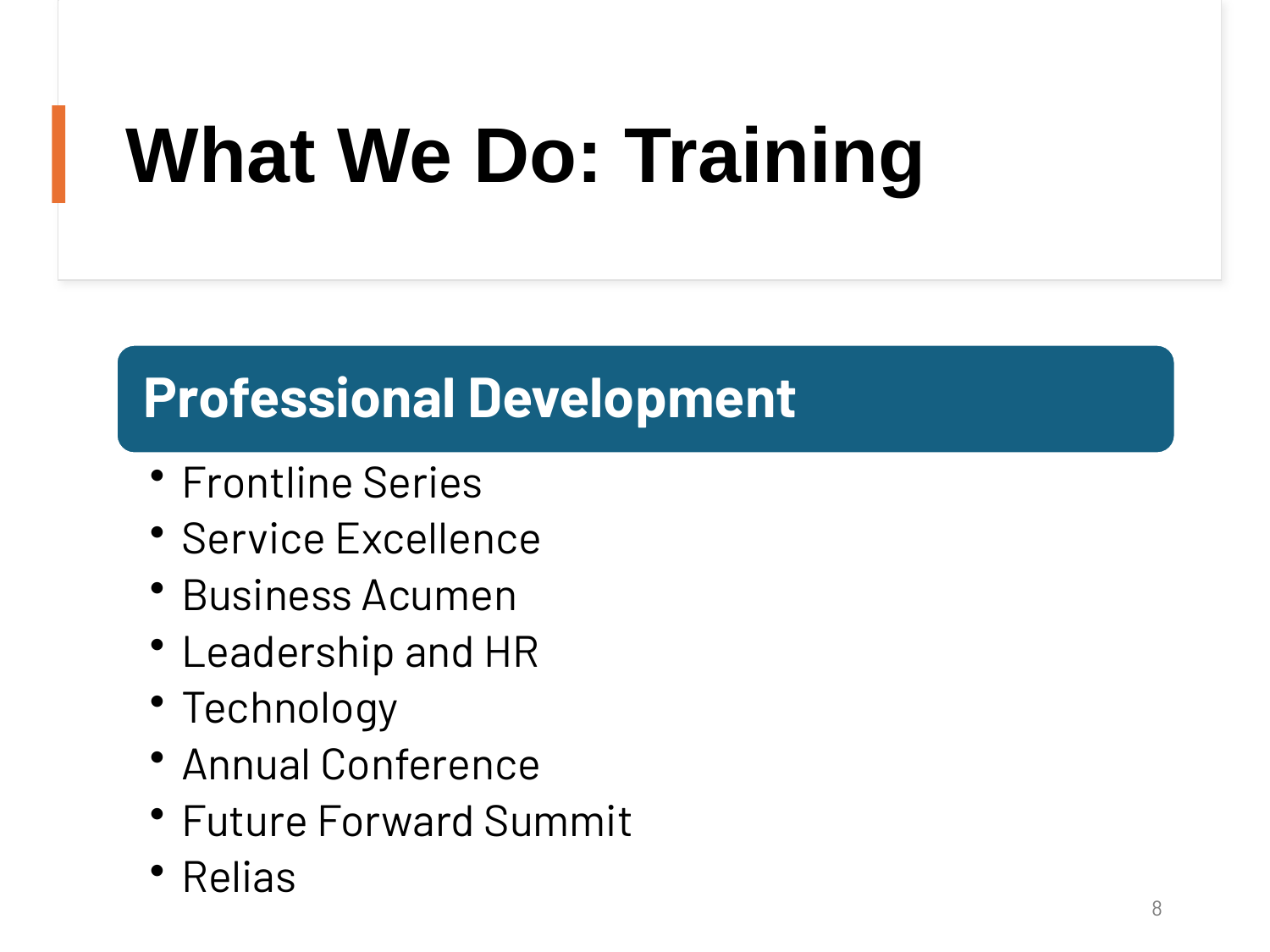

What We Do: Training

Professional Development
Frontline Series
Service Excellence
Business Acumen
Leadership and HR
Technology
Annual Conference
Future Forward Summit
Relias
8